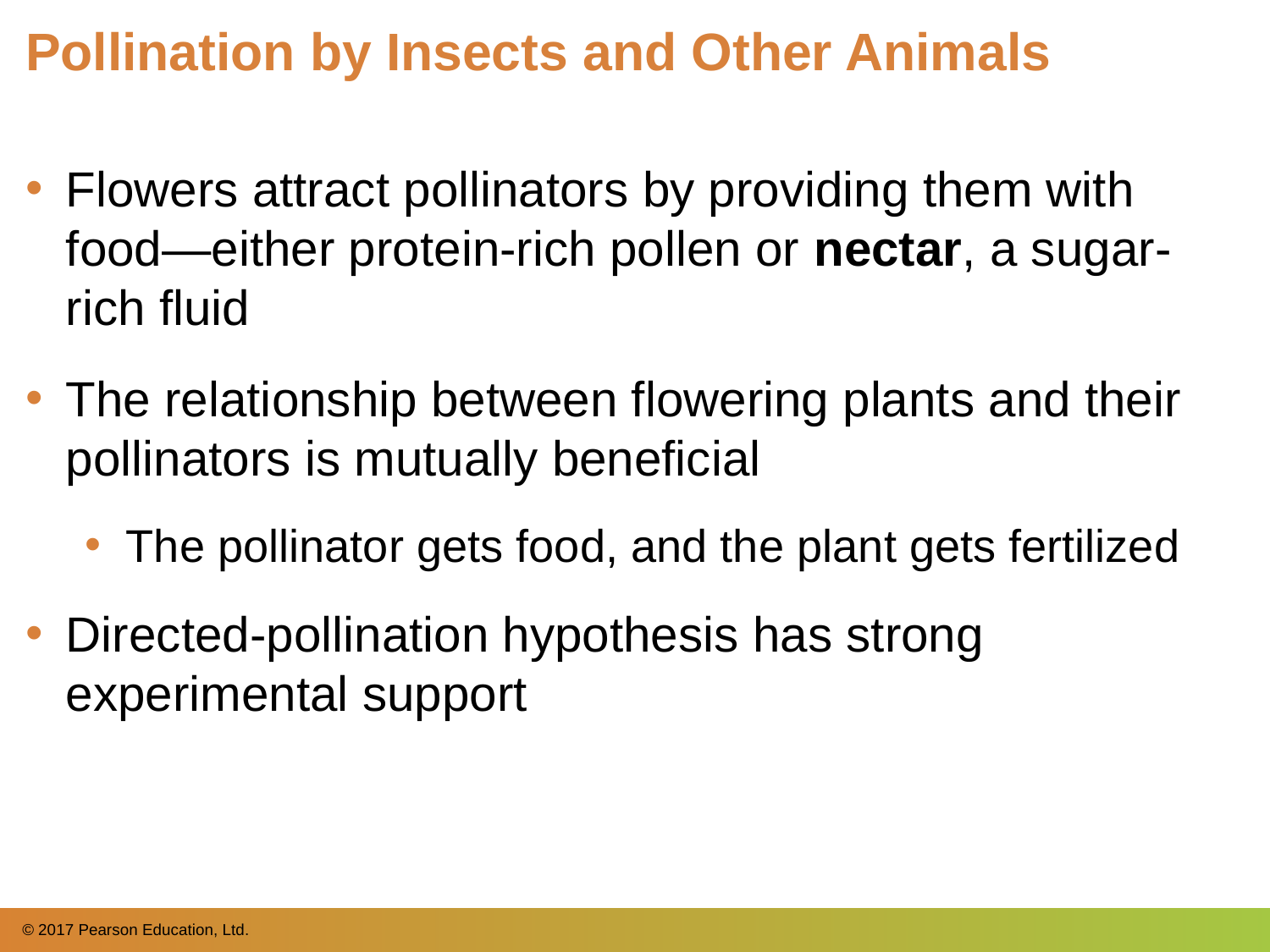

# Pollination by Insects and Other Animals
Flowers attract pollinators by providing them with food—either protein-rich pollen or nectar, a sugar-rich fluid
The relationship between flowering plants and their pollinators is mutually beneficial
The pollinator gets food, and the plant gets fertilized
Directed-pollination hypothesis has strong experimental support